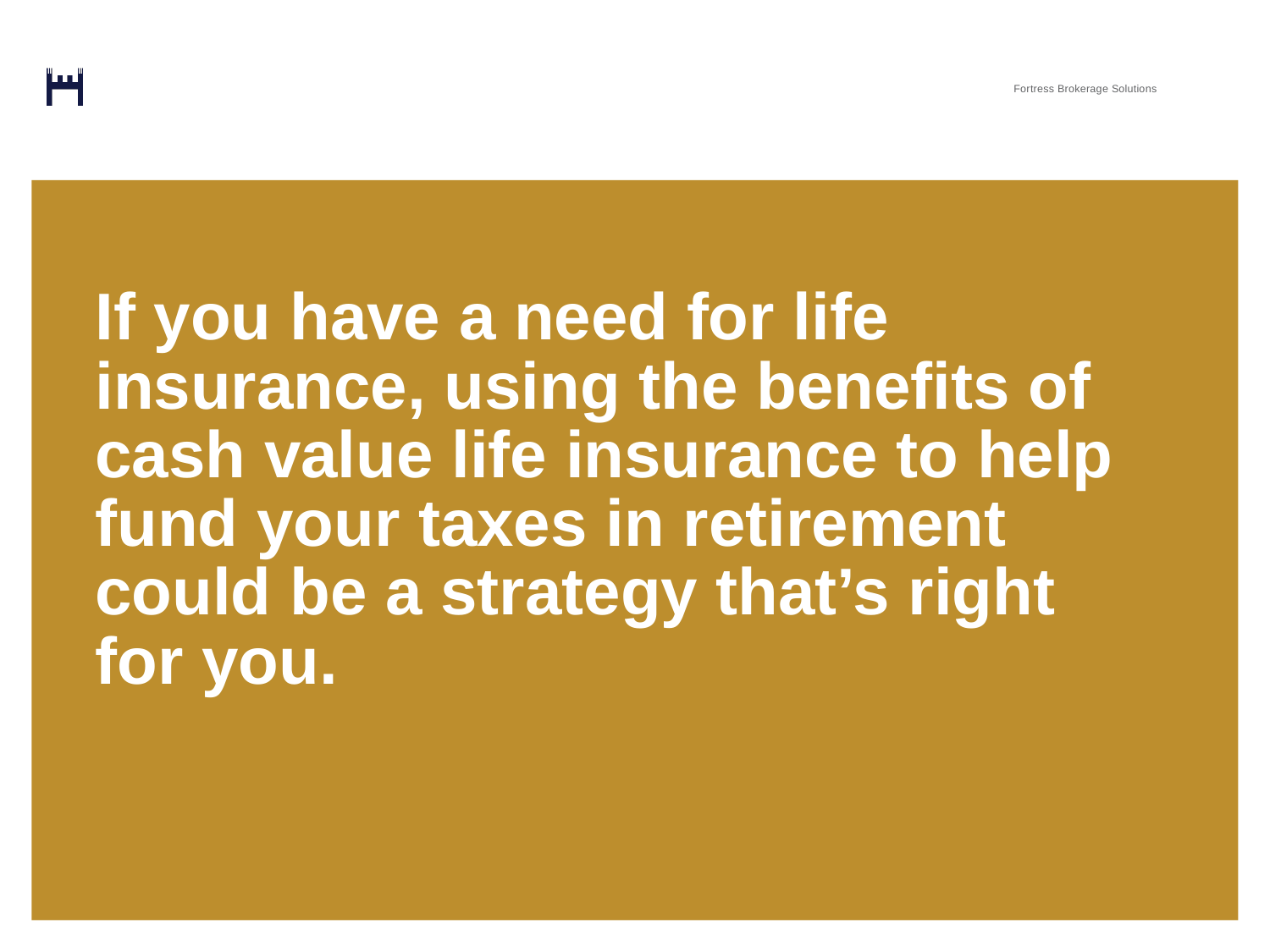

# If you have a need for life insurance, using the benefits of cash value life insurance to help fund your taxes in retirement could be a strategy that’s right for you.